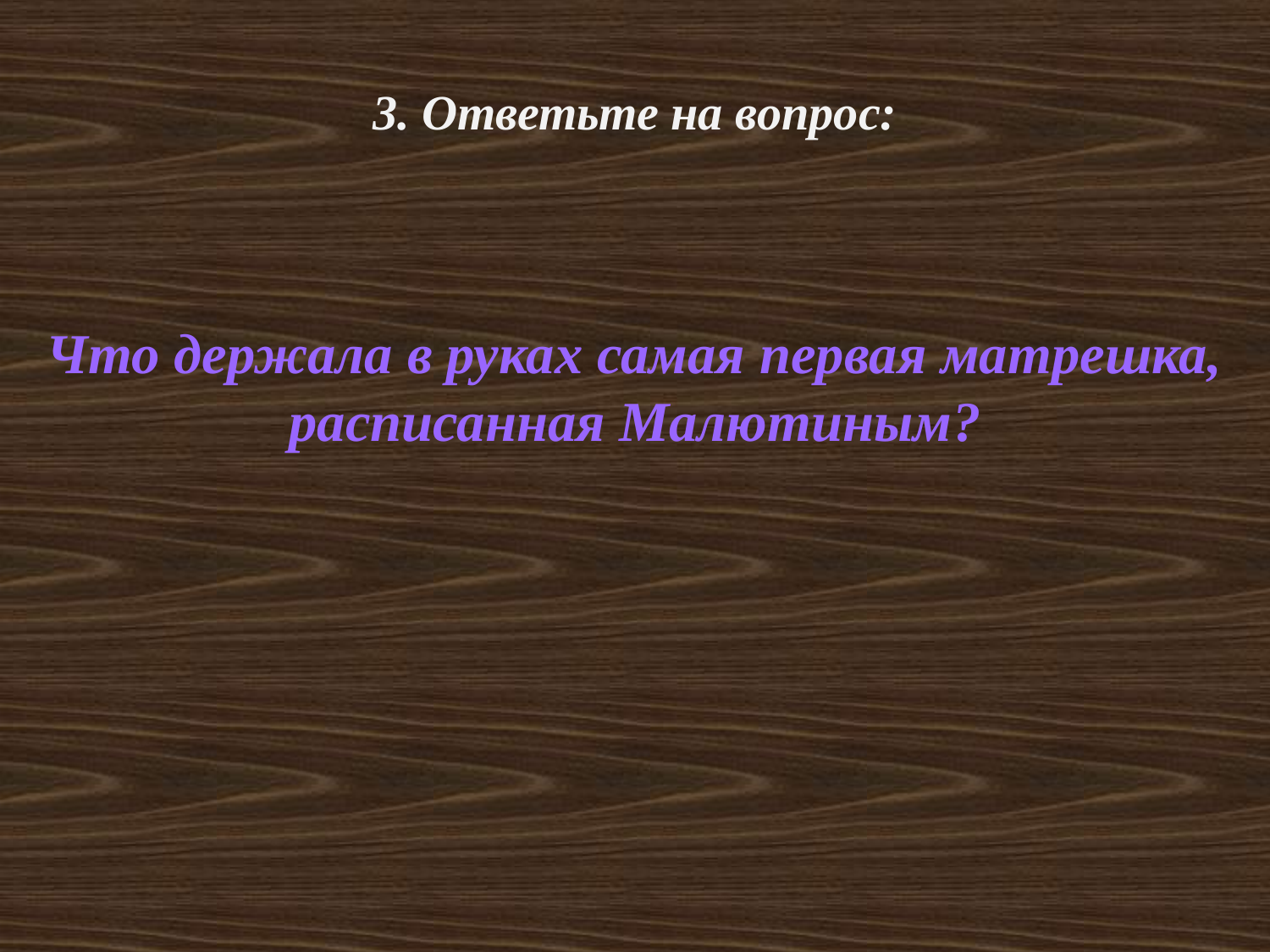

3. Ответьте на вопрос:

Что держала в руках самая первая матрешка,
расписанная Малютиным?